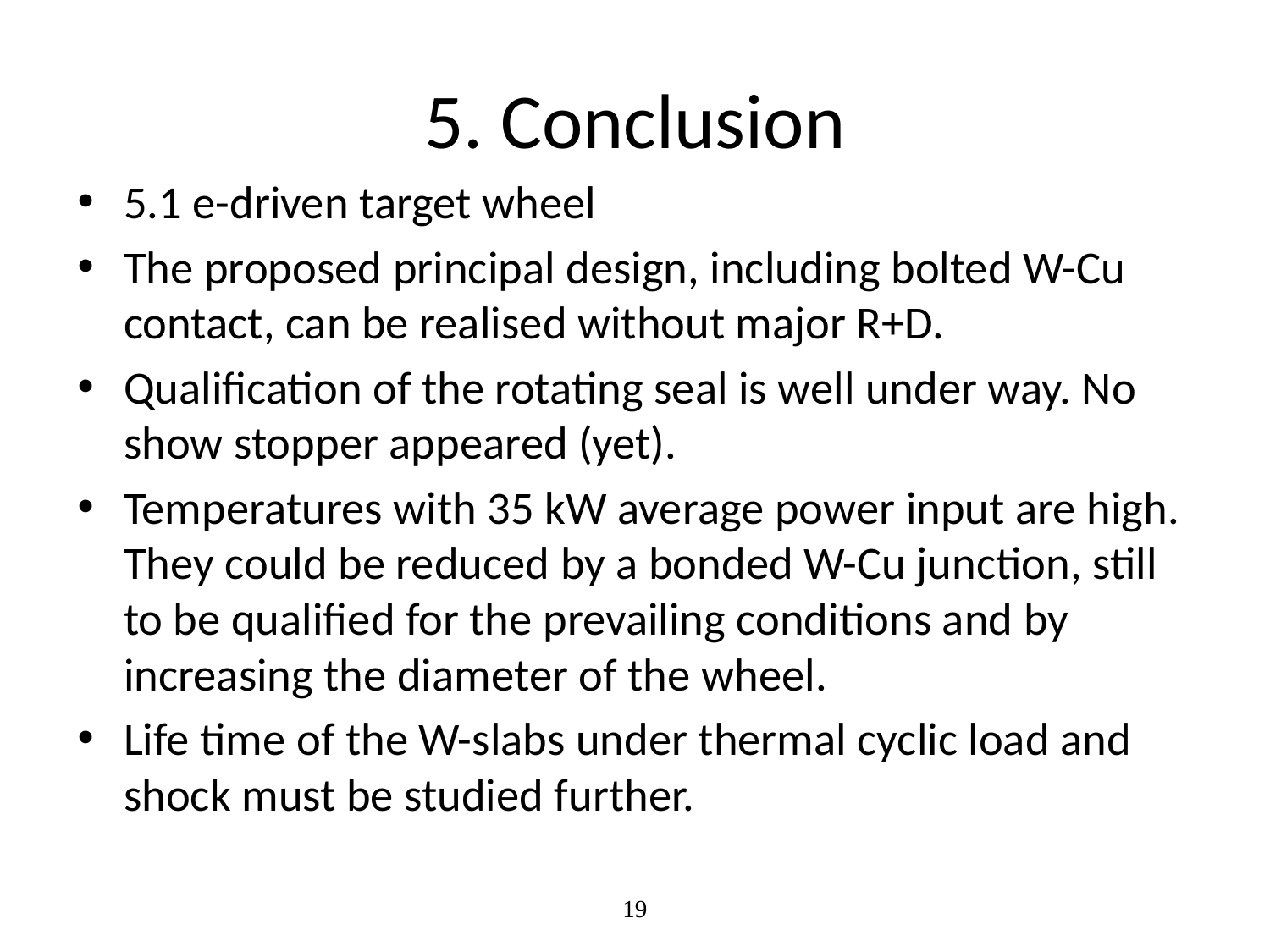

# 5. Conclusion
5.1 e-driven target wheel
The proposed principal design, including bolted W-Cu contact, can be realised without major R+D.
Qualification of the rotating seal is well under way. No show stopper appeared (yet).
Temperatures with 35 kW average power input are high. They could be reduced by a bonded W-Cu junction, still to be qualified for the prevailing conditions and by increasing the diameter of the wheel.
Life time of the W-slabs under thermal cyclic load and shock must be studied further.
19